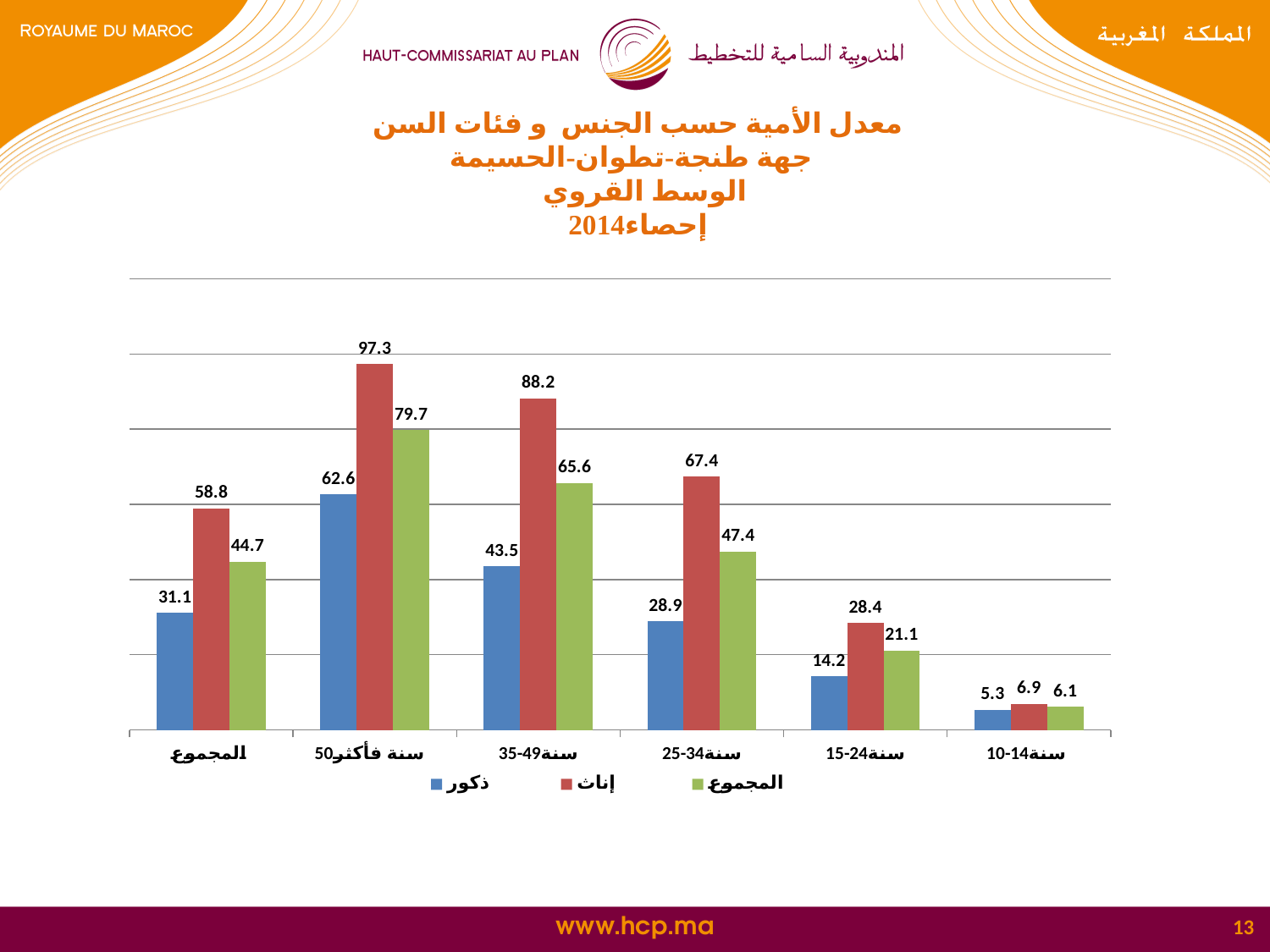

معدل الأمية حسب الجنس  و فئات السن
  جهة طنجة-تطوان-الحسيمة
الوسط القروي
إحصاء2014

### Chart

| Category | ذكور | إناث  | المجموع  |
|---|---|---|---|
| المجموع  | 31.13972962276332 | 58.83736778384328 | 44.689723292121556 |
| 50سنة فأكثر   | 62.59384083168388 | 97.31579862541068 | 79.72830774928079 |
| 35-49سنة | 43.516581470229745 | 88.18227434072354 | 65.61086596800882 |
| 25-34سنة | 28.886607681152313 | 67.39021627459762 | 47.41764395139984 |
| 15-24سنة | 14.181182623893768 | 28.38378304341871 | 21.108910097308584 |
| 10-14سنة  | 5.318015531737367 | 6.945222658021832 | 6.115933875430935 |
13